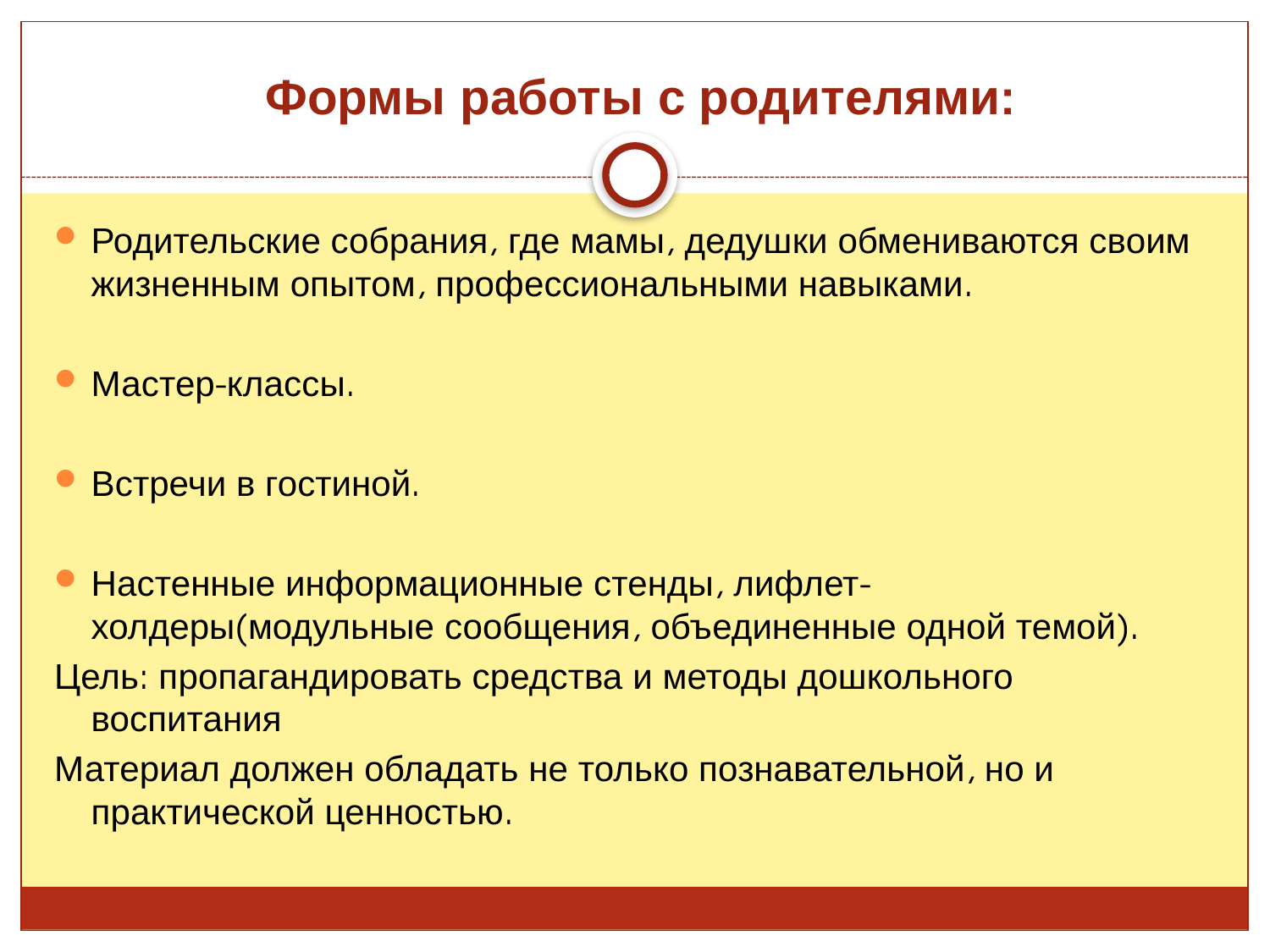

# Формы работы с родителями:
Родительские собрания, где мамы, дедушки обмениваются своим жизненным опытом, профессиональными навыками.

Мастер-классы.

Встречи в гостиной.

Настенные информационные стенды, лифлет- холдеры(модульные сообщения, объединенные одной темой).
Цель: пропагандировать средства и методы дошкольного воспитания
Материал должен обладать не только познавательной, но и практической ценностью.